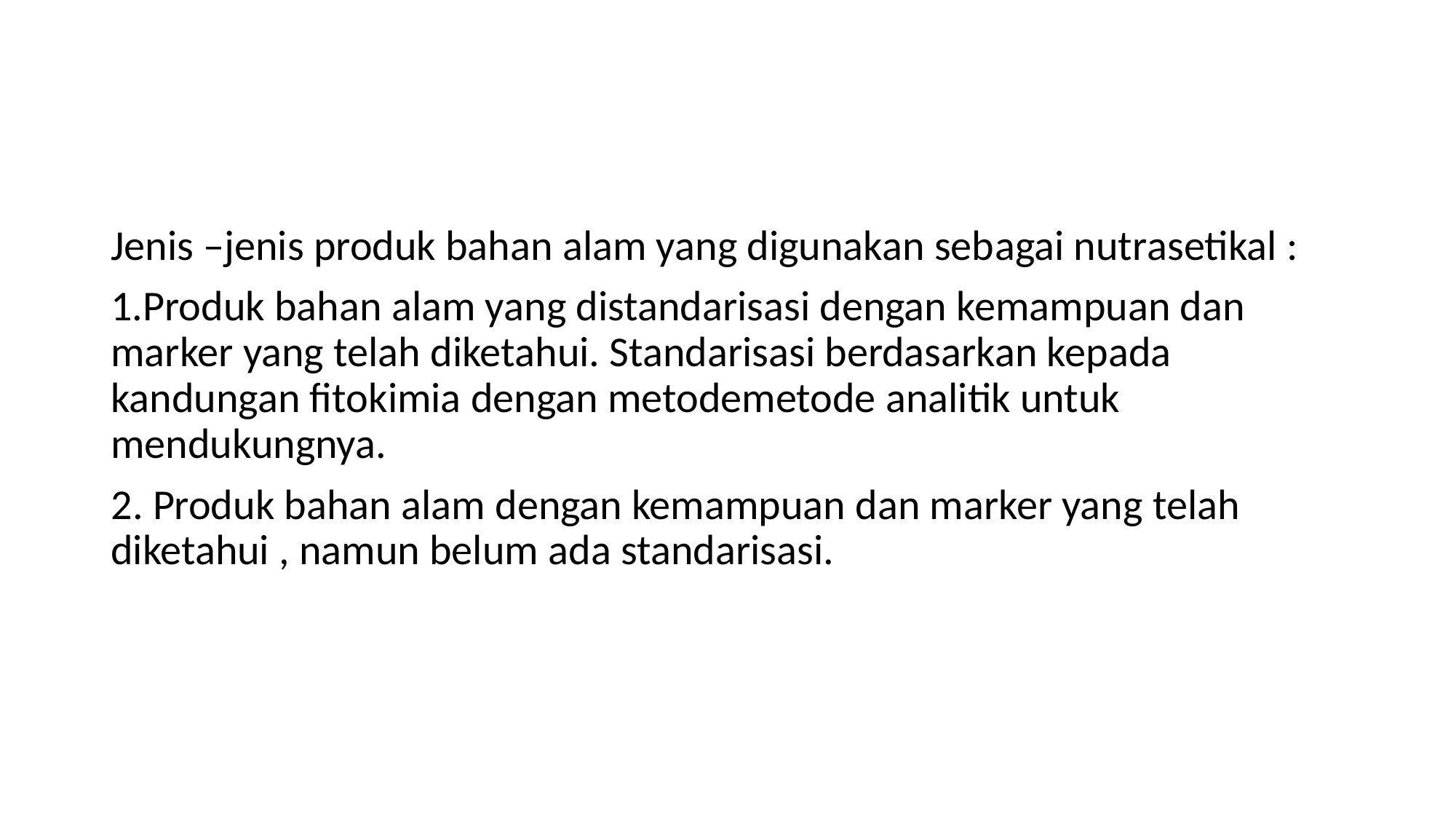

#
Jenis –jenis produk bahan alam yang digunakan sebagai nutrasetikal :
1.Produk bahan alam yang distandarisasi dengan kemampuan dan marker yang telah diketahui. Standarisasi berdasarkan kepada kandungan fitokimia dengan metodemetode analitik untuk mendukungnya.
2. Produk bahan alam dengan kemampuan dan marker yang telah diketahui , namun belum ada standarisasi.